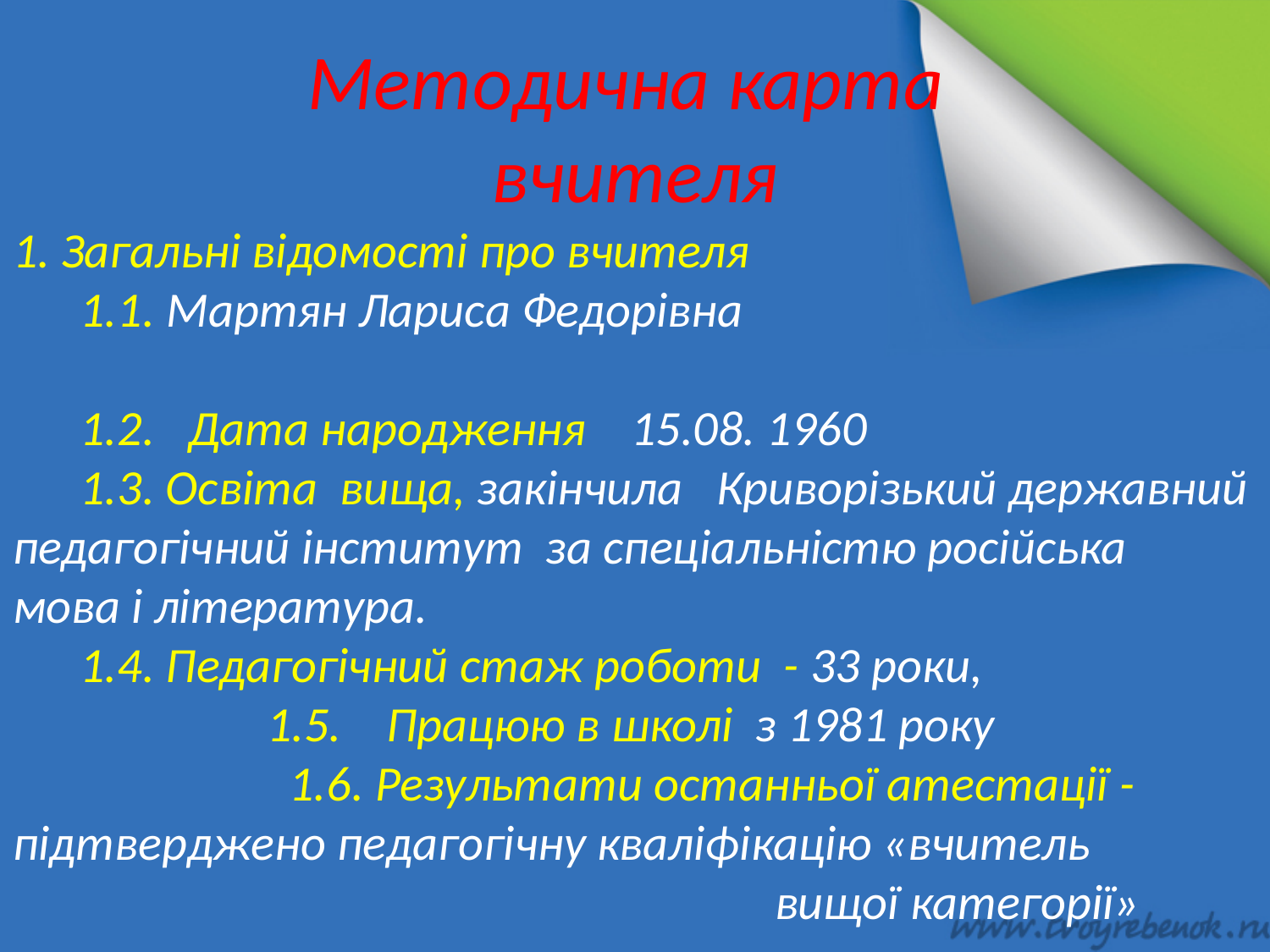

Методична карта
вчителя
1. Загальні відомості про вчителя
      1.1. Мартян Лариса Федорівна
      1.2.   Дата народження    15.08. 1960
      1.3. Освіта  вища, закінчила   Криворізький державний педагогічний інститут  за спеціальністю російська   мова і література.
      1.4. Педагогічний стаж роботи  - 33 роки,
      		1.5.    Працюю в школі  з 1981 року
    		  1.6. Результати останньої атестації -  підтверджено педагогічну кваліфікацію «вчитель 							вищої категорії»